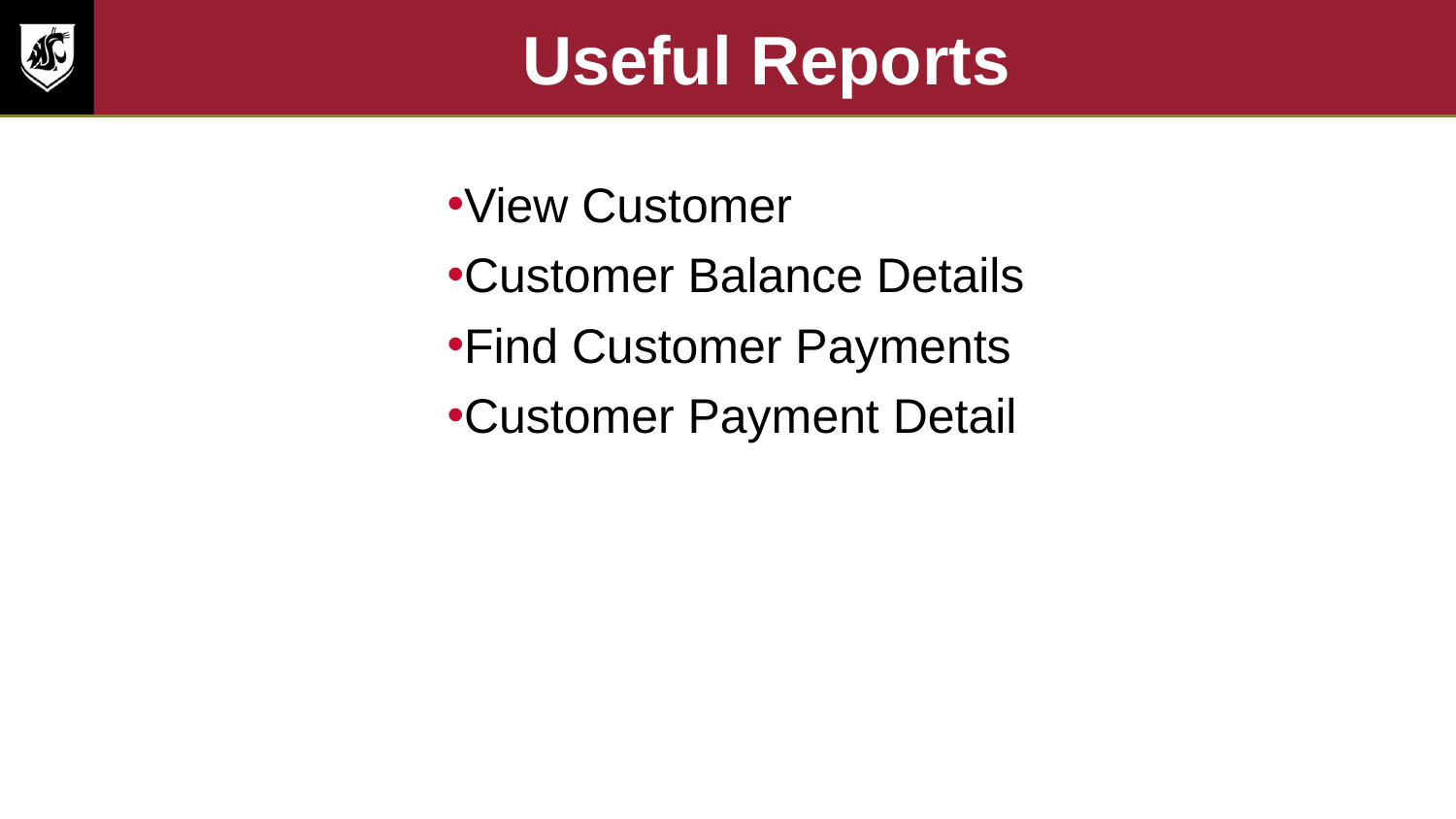

# Useful Reports
View Customer
Customer Balance Details
Find Customer Payments
Customer Payment Detail